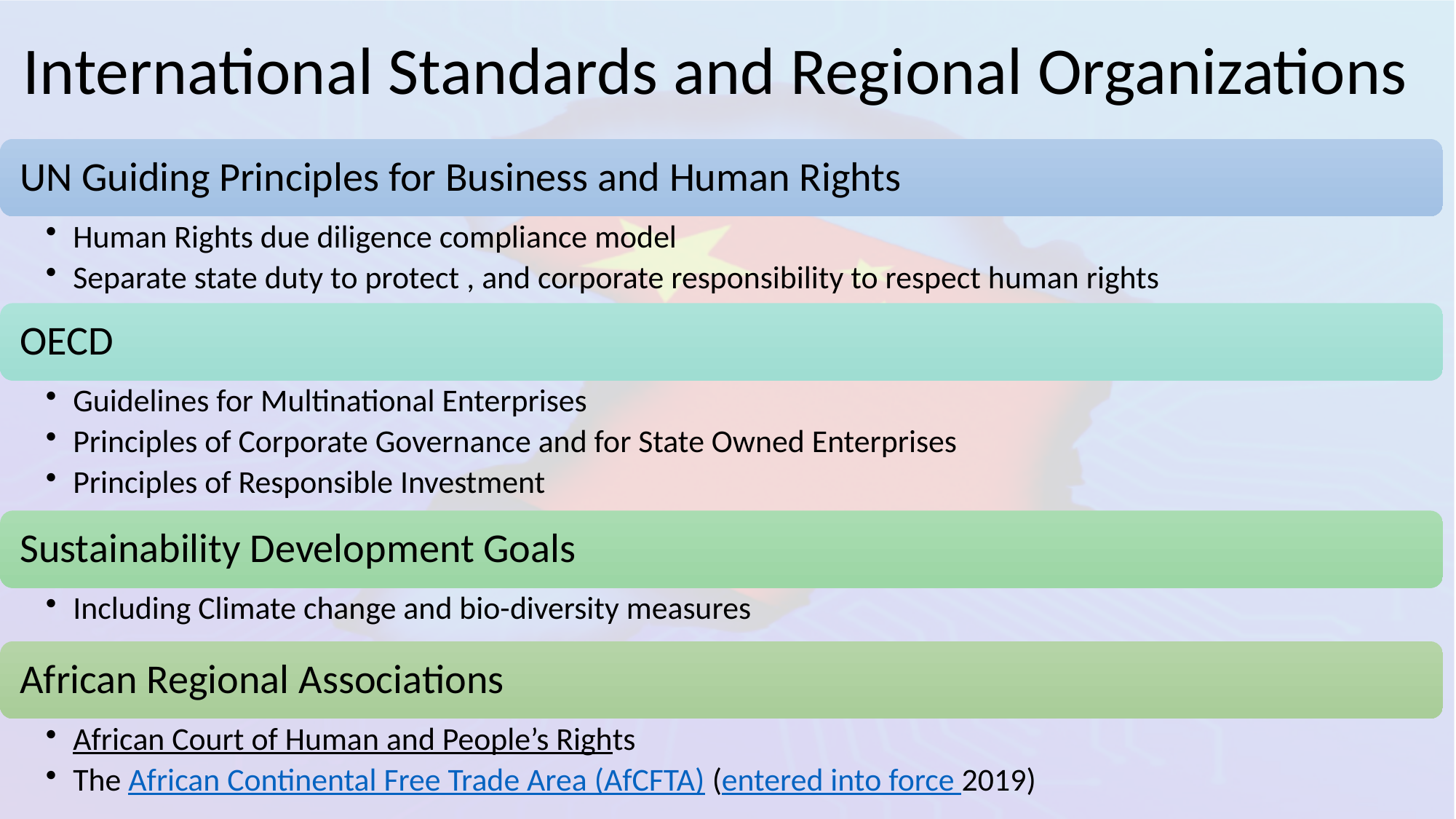

# International Standards and Regional Organizations
UN Guiding Principles for Business and Human Rights
Human Rights due diligence compliance model
Separate state duty to protect , and corporate responsibility to respect human rights
OECD
Guidelines for Multinational Enterprises
Principles of Corporate Governance and for State Owned Enterprises
Principles of Responsible Investment
Sustainability Development Goals
Including Climate change and bio-diversity measures
African Regional Associations
African Court of Human and People’s Rights
The African Continental Free Trade Area (AfCFTA) (entered into force 2019)